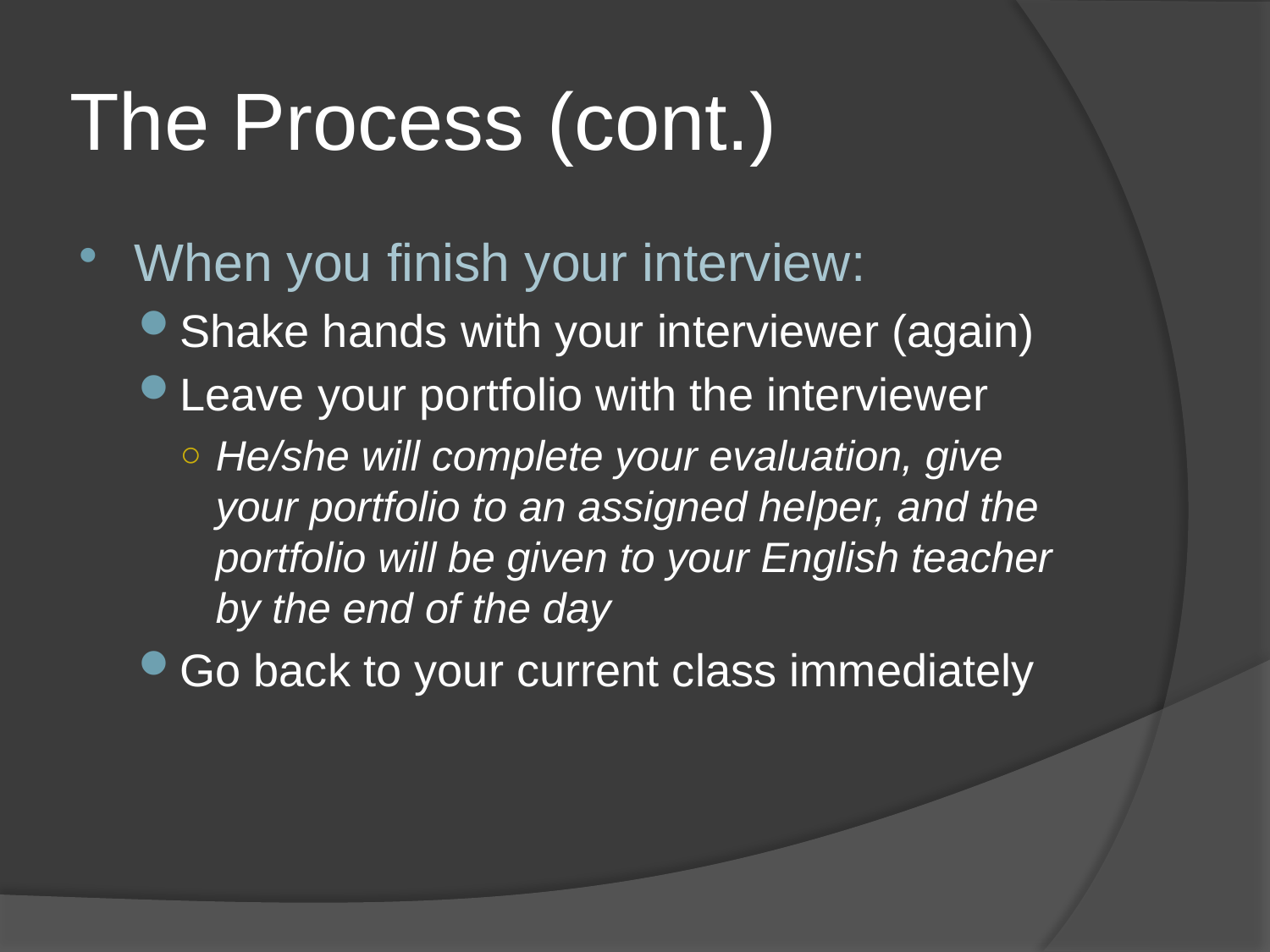

# The Process (cont.)
When you finish your interview:
Shake hands with your interviewer (again)
Leave your portfolio with the interviewer
He/she will complete your evaluation, give your portfolio to an assigned helper, and the portfolio will be given to your English teacher by the end of the day
Go back to your current class immediately